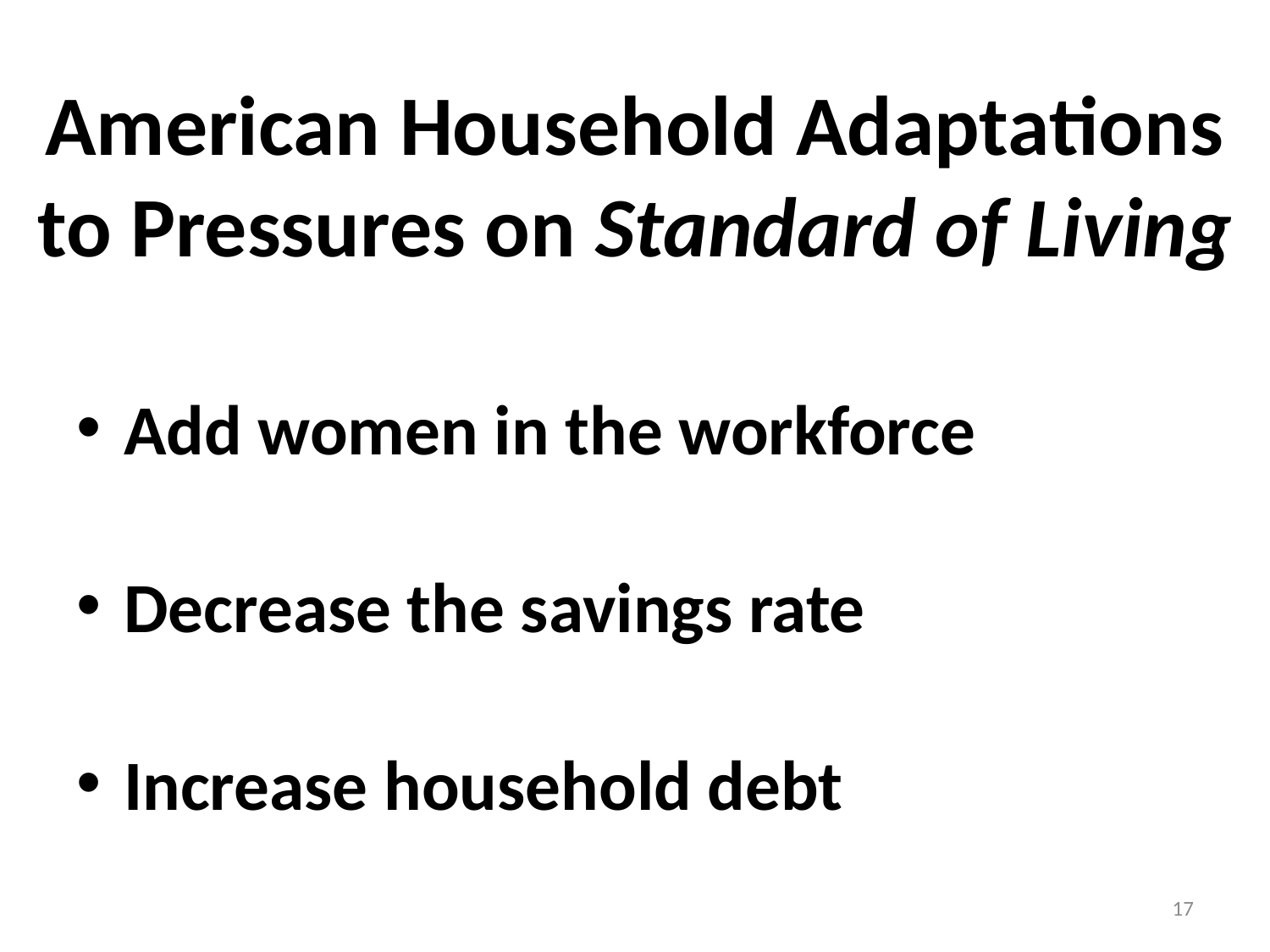

# American Household Adaptations to Pressures on Standard of Living

Add women in the workforce

Decrease the savings rate

Increase household debt
17